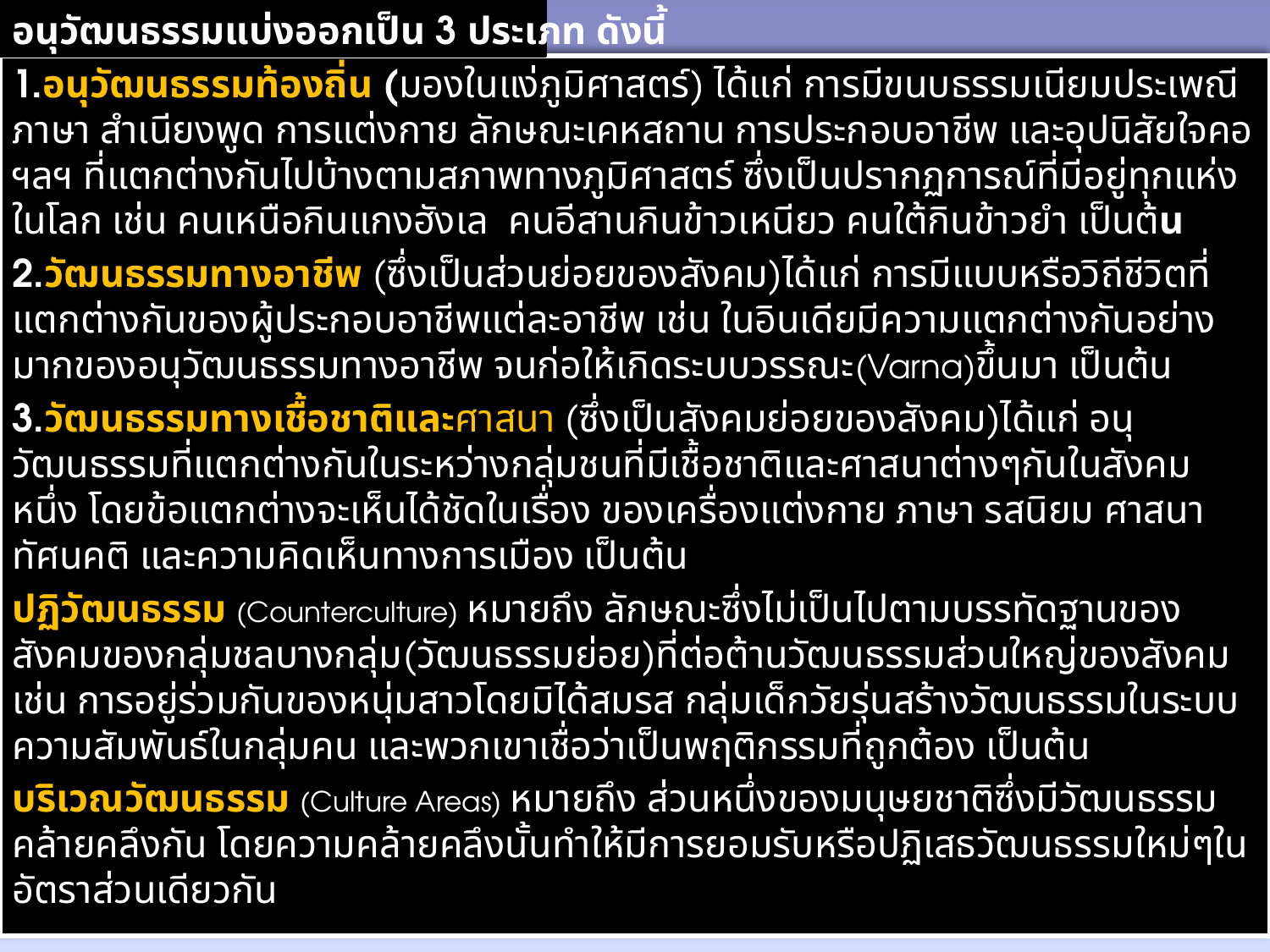

อนุวัฒนธรรมแบ่งออกเป็น 3 ประเภท ดังนี้
1.อนุวัฒนธรรมท้องถิ่น (มองในแง่ภูมิศาสตร์) ได้แก่ การมีขนบธรรมเนียมประเพณีภาษา สำเนียงพูด การแต่งกาย ลักษณะเคหสถาน การประกอบอาชีพ และอุปนิสัยใจคอ ฯลฯ ที่แตกต่างกันไปบ้างตามสภาพทางภูมิศาสตร์ ซึ่งเป็นปรากฏการณ์ที่มีอยู่ทุกแห่งในโลก เช่น คนเหนือกินแกงฮังเล  คนอีสานกินข้าวเหนียว คนใต้กินข้าวยำ เป็นต้น
2.วัฒนธรรมทางอาชีพ (ซึ่งเป็นส่วนย่อยของสังคม)ได้แก่ การมีแบบหรือวิถีชีวิตที่แตกต่างกันของผู้ประกอบอาชีพแต่ละอาชีพ เช่น ในอินเดียมีความแตกต่างกันอย่างมากของอนุวัฒนธรรมทางอาชีพ จนก่อให้เกิดระบบวรรณะ(Varna)ขึ้นมา เป็นต้น
3.วัฒนธรรมทางเชื้อชาติและศาสนา (ซึ่งเป็นสังคมย่อยของสังคม)ได้แก่ อนุวัฒนธรรมที่แตกต่างกันในระหว่างกลุ่มชนที่มีเชื้อชาติและศาสนาต่างๆกันในสังคมหนึ่ง โดยข้อแตกต่างจะเห็นได้ชัดในเรื่อง ของเครื่องแต่งกาย ภาษา รสนิยม ศาสนา ทัศนคติ และความคิดเห็นทางการเมือง เป็นต้น
ปฏิวัฒนธรรม (Counterculture) หมายถึง ลักษณะซึ่งไม่เป็นไปตามบรรทัดฐานของสังคมของกลุ่มชลบางกลุ่ม(วัฒนธรรมย่อย)ที่ต่อต้านวัฒนธรรมส่วนใหญ่ของสังคม เช่น การอยู่ร่วมกันของหนุ่มสาวโดยมิได้สมรส กลุ่มเด็กวัยรุ่นสร้างวัฒนธรรมในระบบความสัมพันธ์ในกลุ่มคน และพวกเขาเชื่อว่าเป็นพฤติกรรมที่ถูกต้อง เป็นต้น
บริเวณวัฒนธรรม (Culture Areas) หมายถึง ส่วนหนึ่งของมนุษยชาติซึ่งมีวัฒนธรรม คล้ายคลึงกัน โดยความคล้ายคลึงนั้นทำให้มีการยอมรับหรือปฏิเสธวัฒนธรรมใหม่ๆในอัตราส่วนเดียวกัน